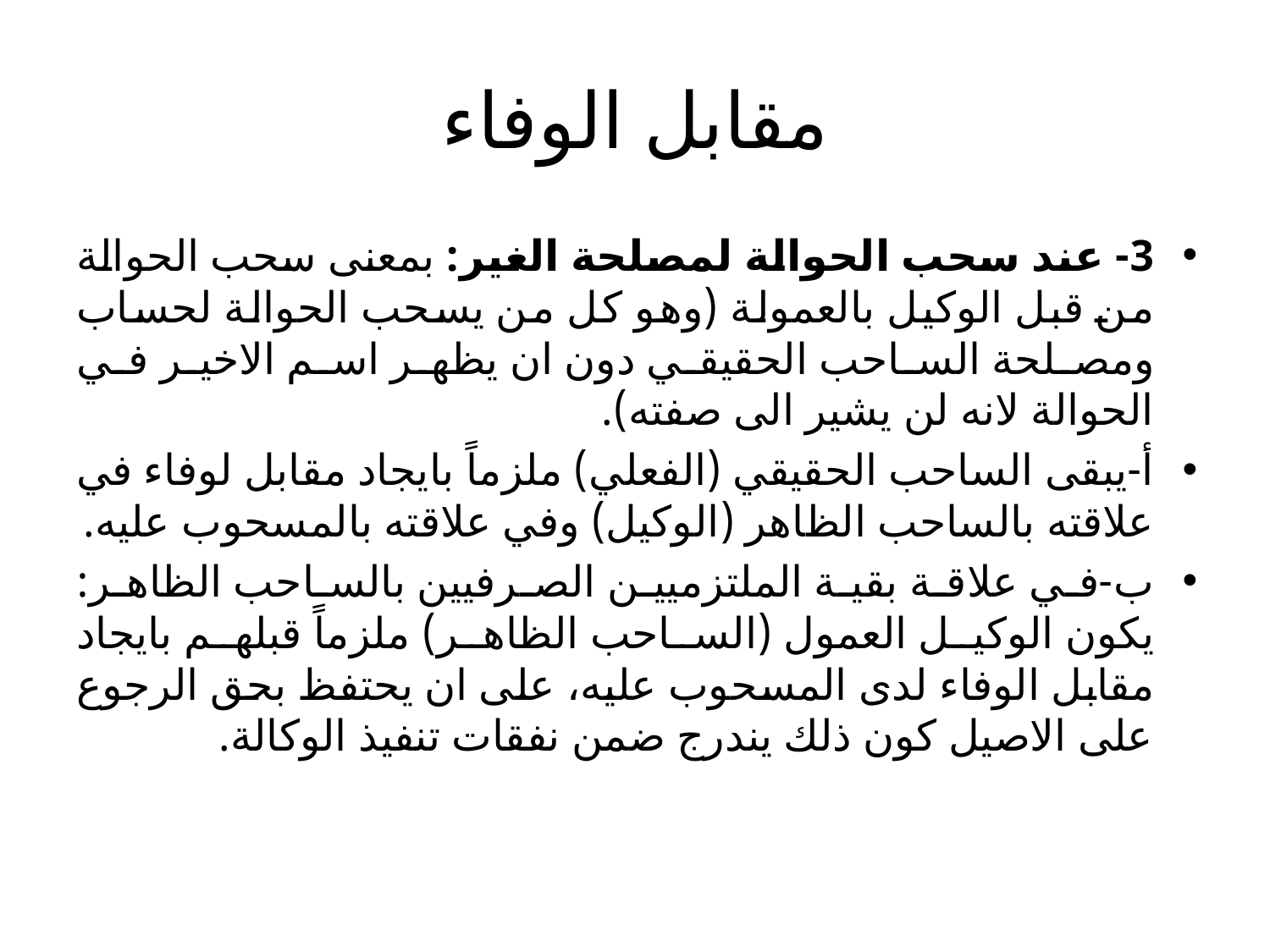

# مقابل الوفاء
3- عند سحب الحوالة لمصلحة الغير: بمعنى سحب الحوالة من قبل الوكيل بالعمولة (وهو كل من يسحب الحوالة لحساب ومصلحة الساحب الحقيقي دون ان يظهر اسم الاخير في الحوالة لانه لن يشير الى صفته).
أ-يبقى الساحب الحقيقي (الفعلي) ملزماً بايجاد مقابل لوفاء في علاقته بالساحب الظاهر (الوكيل) وفي علاقته بالمسحوب عليه.
ب-في علاقة بقية الملتزميين الصرفيين بالساحب الظاهر: يكون الوكيل العمول (الساحب الظاهر) ملزماً قبلهم بايجاد مقابل الوفاء لدى المسحوب عليه، على ان يحتفظ بحق الرجوع على الاصيل كون ذلك يندرج ضمن نفقات تنفيذ الوكالة.